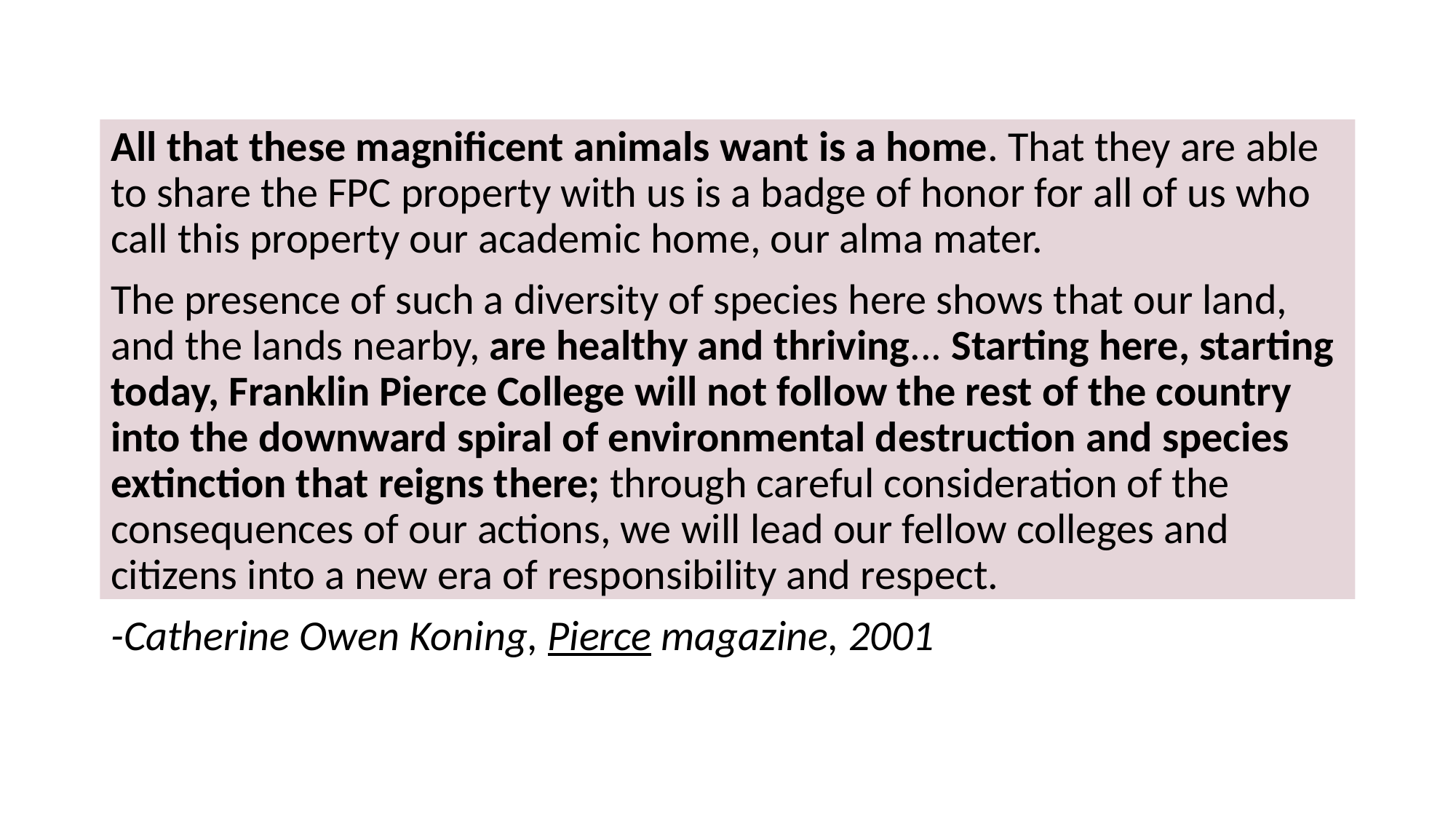

All that these magnificent animals want is a home. That they are able to share the FPC property with us is a badge of honor for all of us who call this property our academic home, our alma mater.
The presence of such a diversity of species here shows that our land, and the lands nearby, are healthy and thriving... Starting here, starting today, Franklin Pierce College will not follow the rest of the country into the downward spiral of environmental destruction and species extinction that reigns there; through careful consideration of the consequences of our actions, we will lead our fellow colleges and citizens into a new era of responsibility and respect.
-Catherine Owen Koning, Pierce magazine, 2001